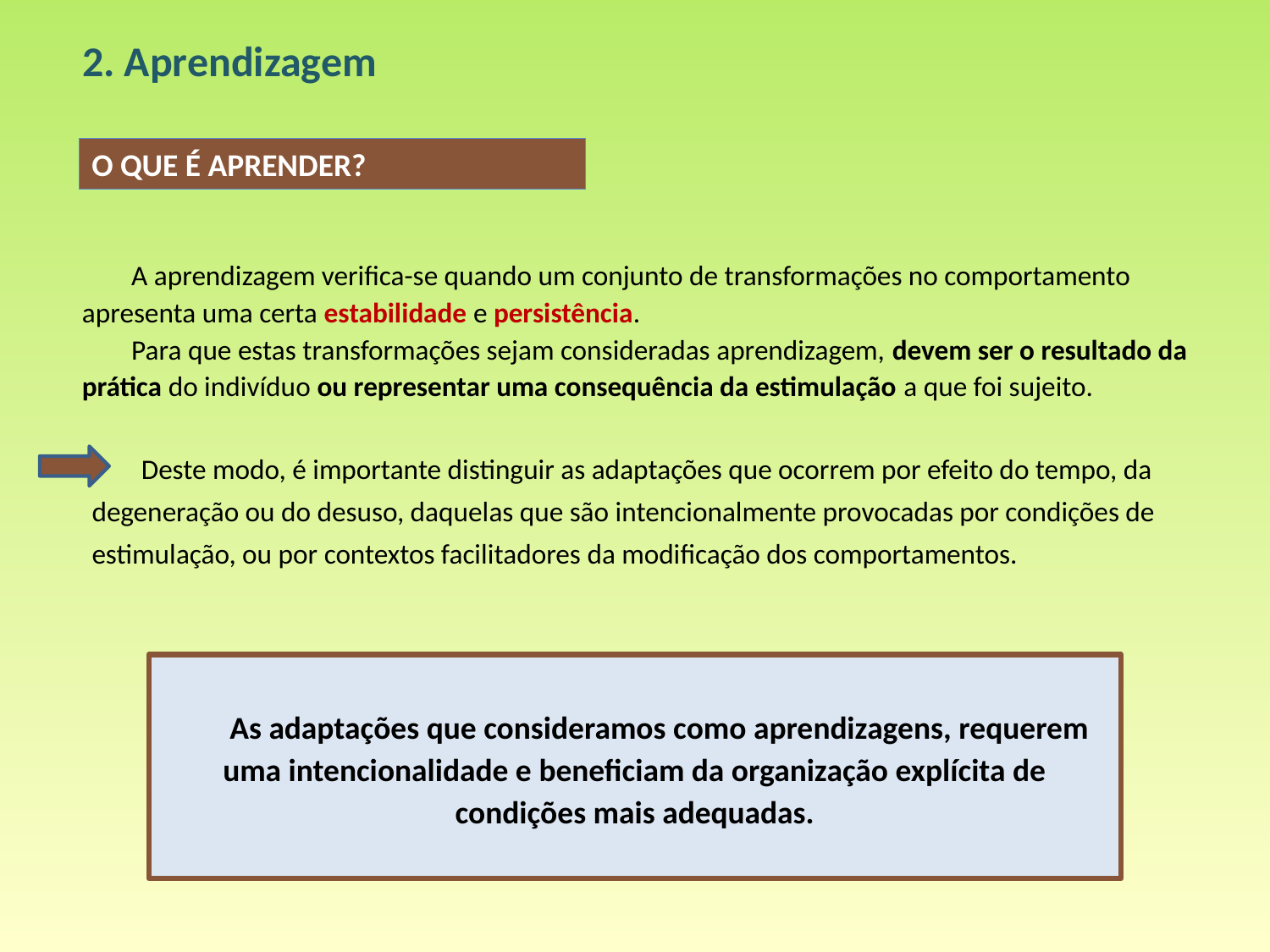

# 2. Aprendizagem
O QUE É APRENDER?
	A aprendizagem verifica-se quando um conjunto de transformações no comportamento apresenta uma certa estabilidade e persistência.
	Para que estas transformações sejam consideradas aprendizagem, devem ser o resultado da prática do indivíduo ou representar uma consequência da estimulação a que foi sujeito.
	Deste modo, é importante distinguir as adaptações que ocorrem por efeito do tempo, da degeneração ou do desuso, daquelas que são intencionalmente provocadas por condições de estimulação, ou por contextos facilitadores da modificação dos comportamentos.

	As adaptações que consideramos como aprendizagens, requerem uma intencionalidade e beneficiam da organização explícita de condições mais adequadas.